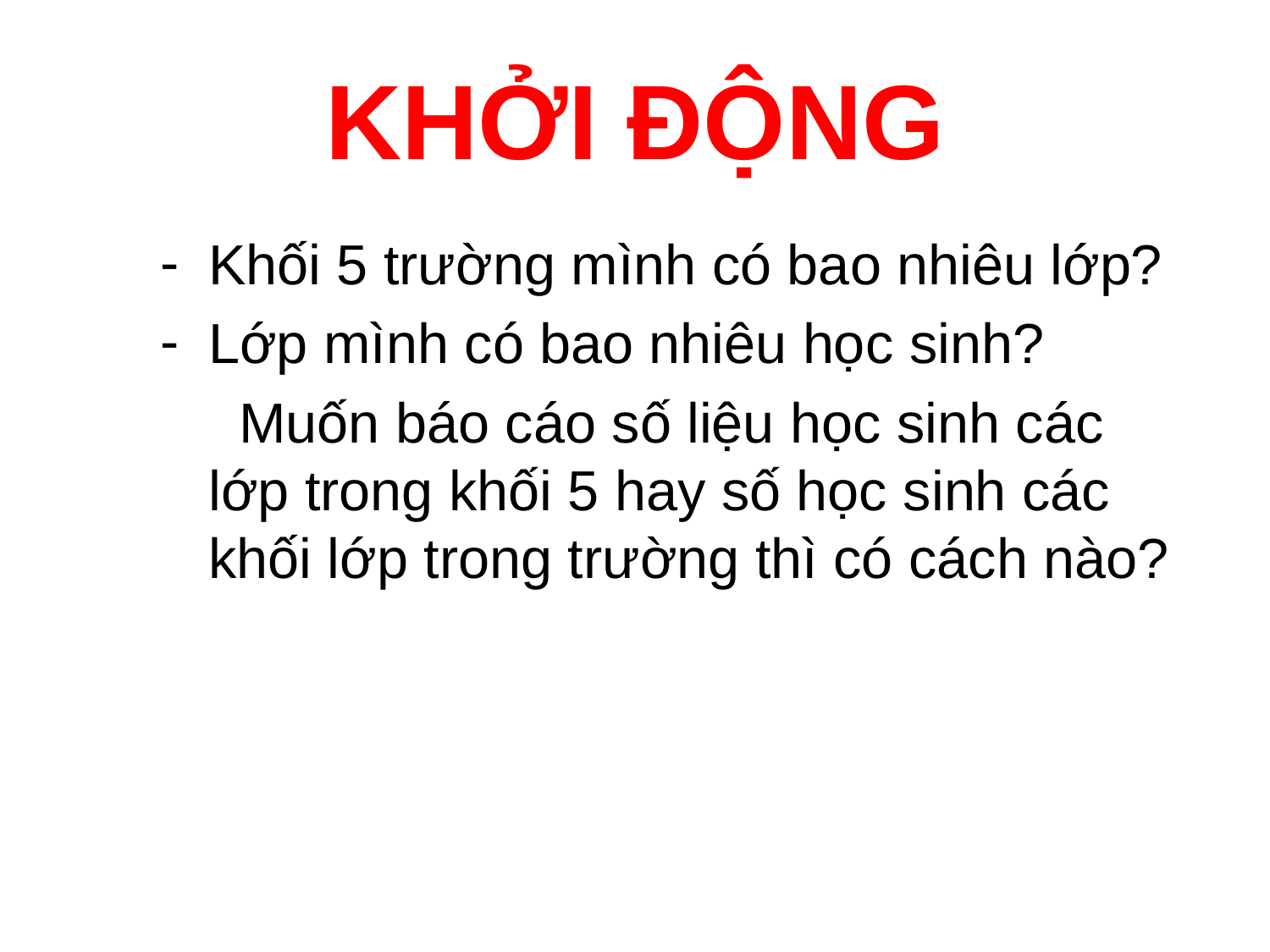

# KHỞI ĐỘNG
Khối 5 trường mình có bao nhiêu lớp?
Lớp mình có bao nhiêu học sinh?
     Muốn báo cáo số liệu học sinh các lớp trong khối 5 hay số học sinh các khối lớp trong trường thì có cách nào?